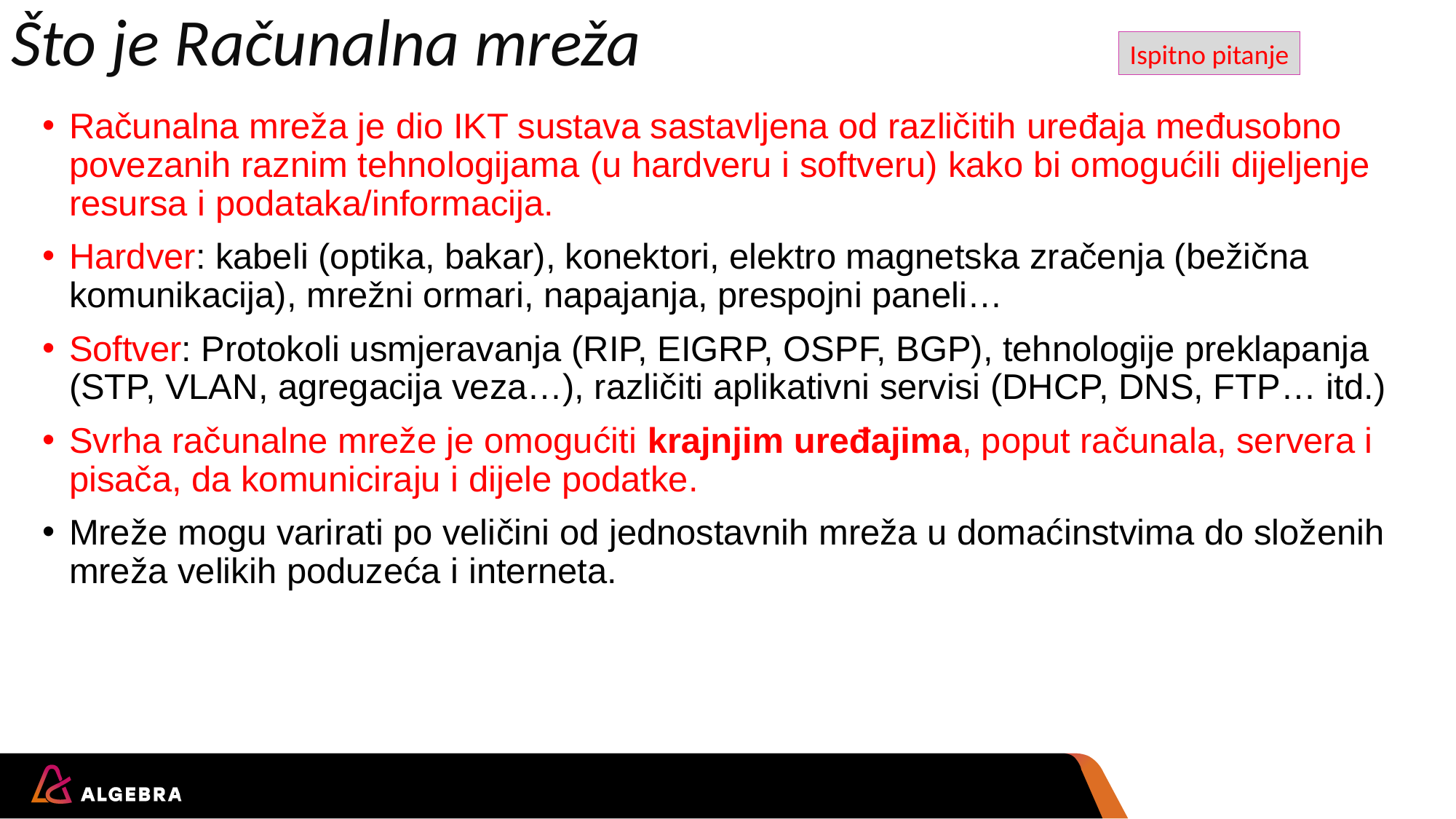

Što je Računalna mreža
Ispitno pitanje
Računalna mreža je dio IKT sustava sastavljena od različitih uređaja međusobno povezanih raznim tehnologijama (u hardveru i softveru) kako bi omogućili dijeljenje resursa i podataka/informacija.
Hardver: kabeli (optika, bakar), konektori, elektro magnetska zračenja (bežična komunikacija), mrežni ormari, napajanja, prespojni paneli…
Softver: Protokoli usmjeravanja (RIP, EIGRP, OSPF, BGP), tehnologije preklapanja (STP, VLAN, agregacija veza…), različiti aplikativni servisi (DHCP, DNS, FTP… itd.)
Svrha računalne mreže je omogućiti krajnjim uređajima, poput računala, servera i pisača, da komuniciraju i dijele podatke.
Mreže mogu varirati po veličini od jednostavnih mreža u domaćinstvima do složenih mreža velikih poduzeća i interneta.